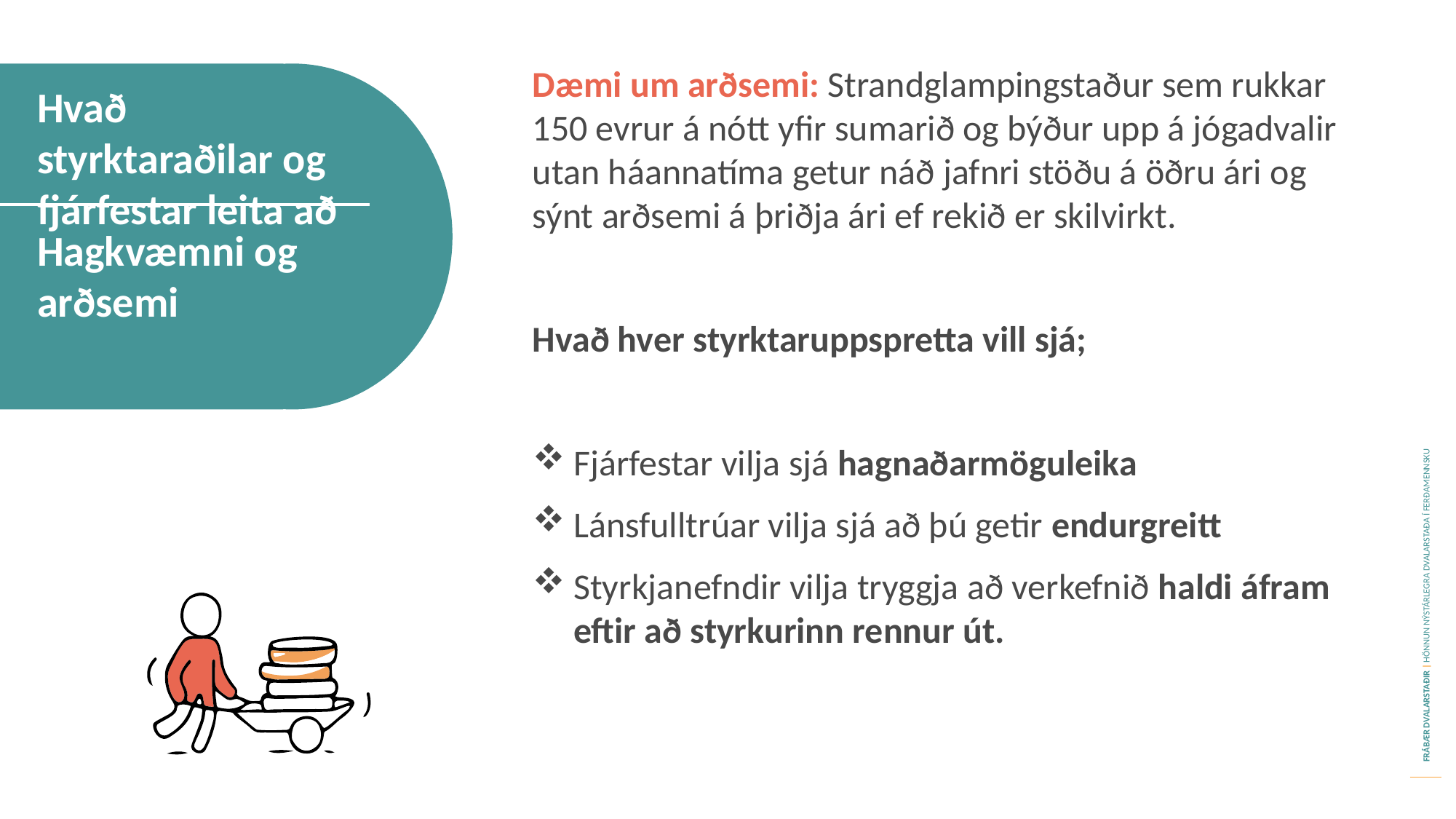

Dæmi um arðsemi: Strandglampingstaður sem rukkar 150 evrur á nótt yfir sumarið og býður upp á jógadvalir utan háannatíma getur náð jafnri stöðu á öðru ári og sýnt arðsemi á þriðja ári ef rekið er skilvirkt.

Hvað hver styrktaruppspretta vill sjá;

Fjárfestar vilja sjá hagnaðarmöguleika
Lánsfulltrúar vilja sjá að þú getir endurgreitt
Styrkjanefndir vilja tryggja að verkefnið haldi áfram eftir að styrkurinn rennur út.

Hvað styrktaraðilar og fjárfestar leita að
Hagkvæmni og arðsemi